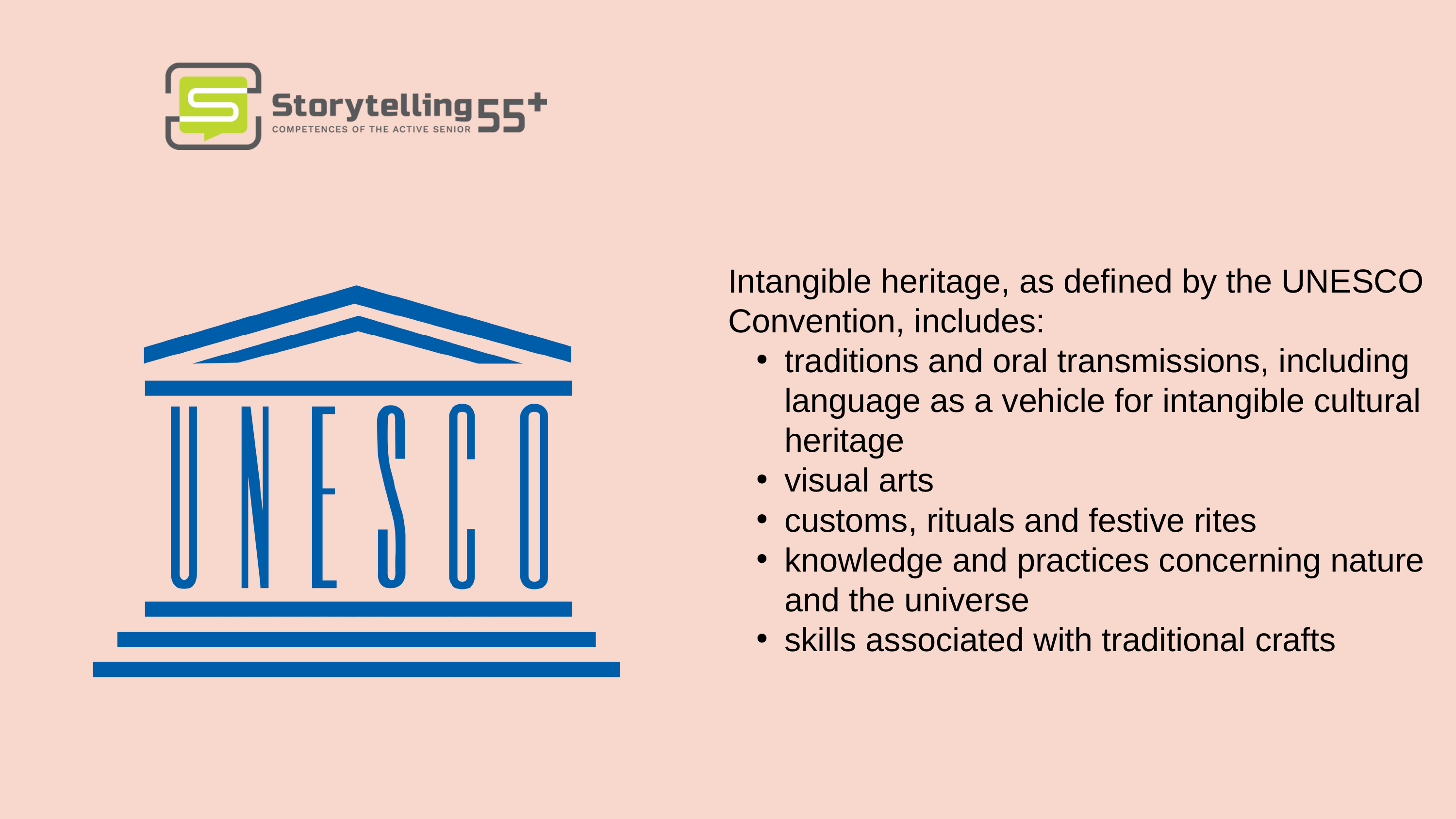

Intangible heritage, as defined by the UNESCO Convention, includes:
traditions and oral transmissions, including language as a vehicle for intangible cultural heritage
visual arts
customs, rituals and festive rites
knowledge and practices concerning nature and the universe
skills associated with traditional crafts